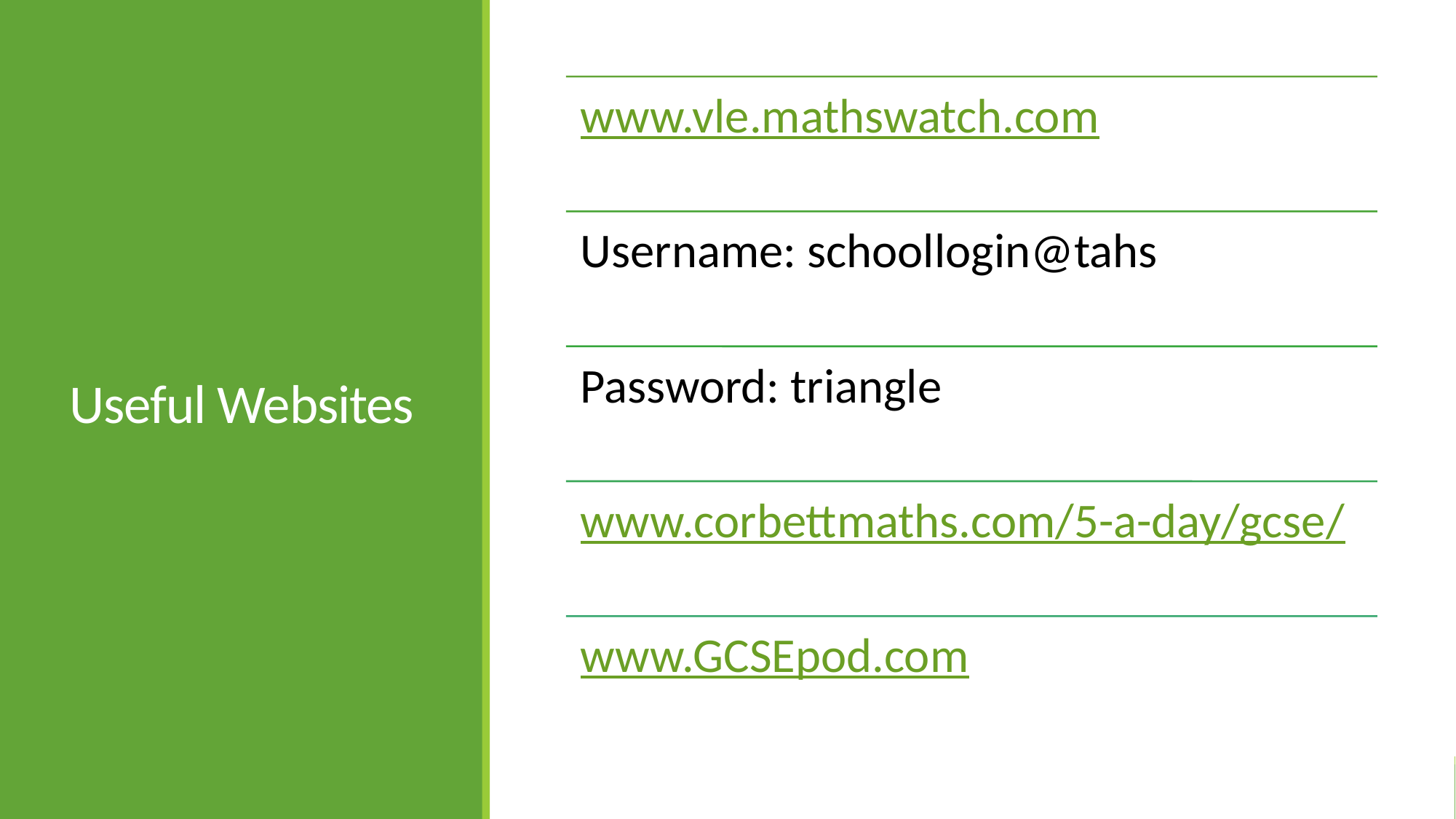

# Useful Websites
www.vle.mathswatch.com
Username: schoollogin@tahs
Password: triangle
www.corbettmaths.com/5-a-day/gcse/
www.GCSEpod.com